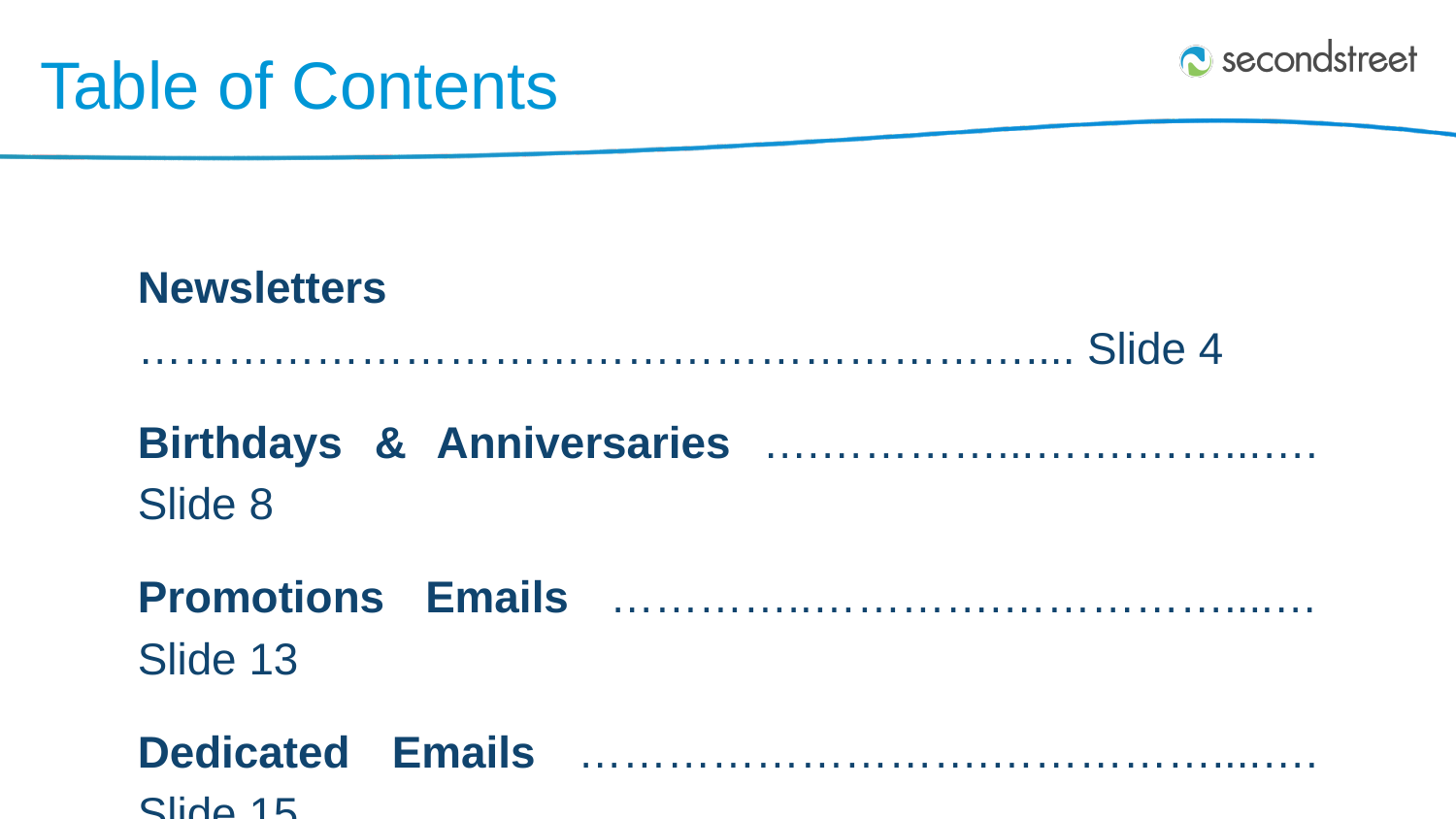

Table of Contents
Newsletters …………………………………………………….... Slide 4
Birthdays & Anniversaries ….…………...…….……...…. Slide 8
Promotions Emails …………..………….……………....… Slide 13
Dedicated Emails ……………………….……………....…. Slide 15